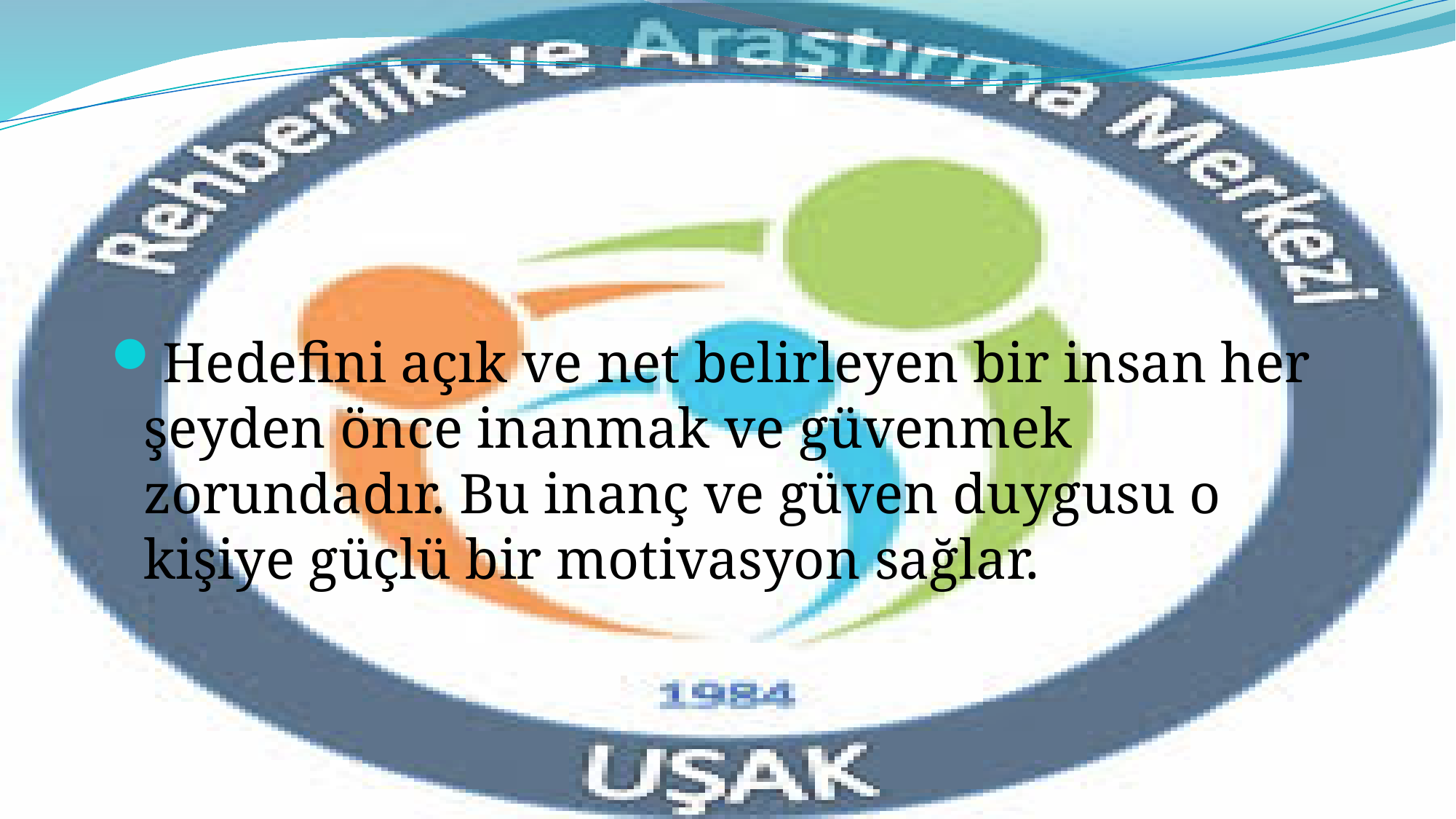

Hedefini açık ve net belirleyen bir insan her şeyden önce inanmak ve güvenmek zorundadır. Bu inanç ve güven duygusu o kişiye güçlü bir motivasyon sağlar.